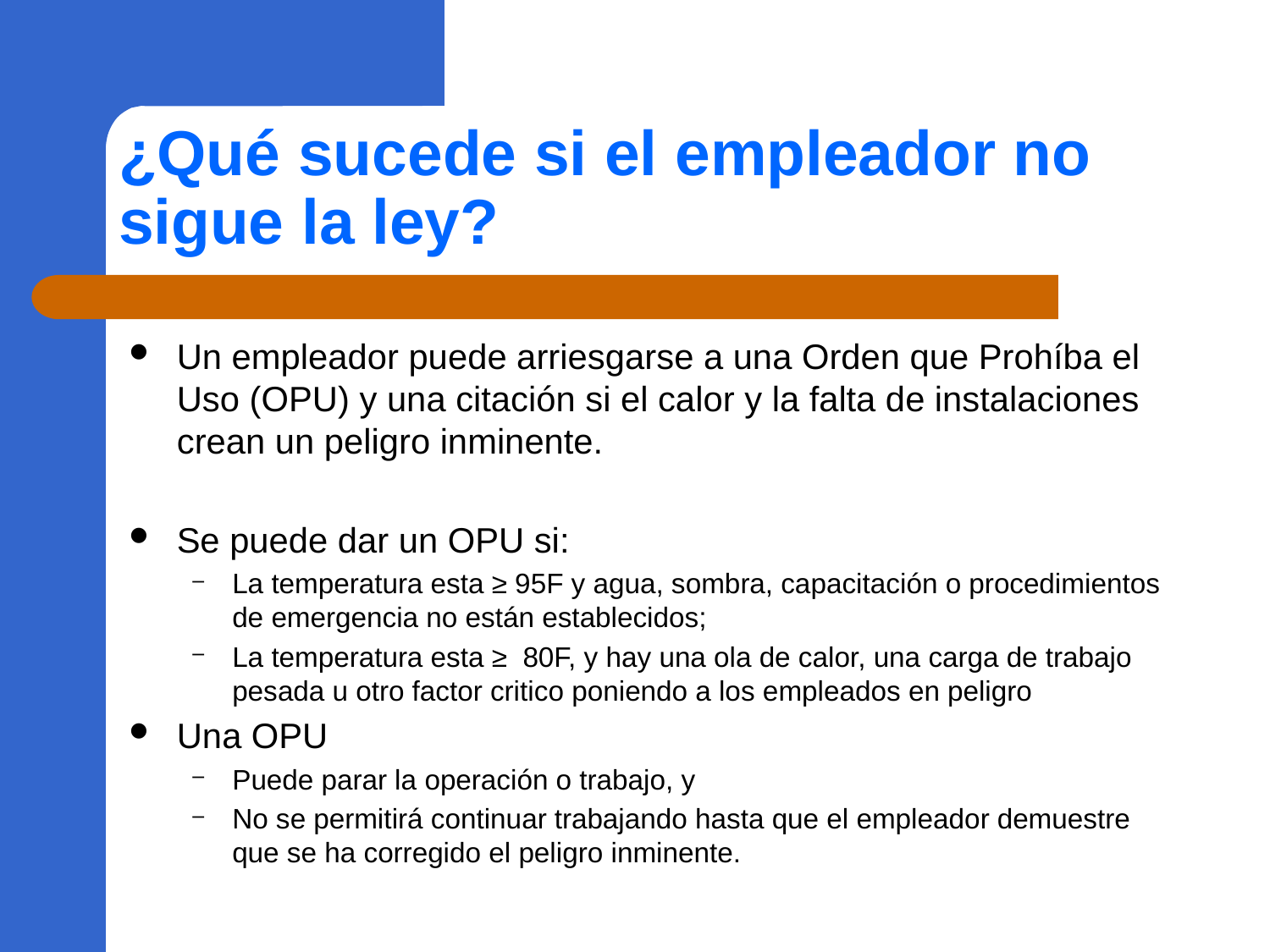

# ¿Qué sucede si el empleador no sigue la ley?
Un empleador puede arriesgarse a una Orden que Prohíba el Uso (OPU) y una citación si el calor y la falta de instalaciones crean un peligro inminente.

Se puede dar un OPU si:
La temperatura esta ≥ 95F y agua, sombra, capacitación o procedimientos de emergencia no están establecidos;
La temperatura esta ≥  80F, y hay una ola de calor, una carga de trabajo pesada u otro factor critico poniendo a los empleados en peligro
Una OPU
Puede parar la operación o trabajo, y
No se permitirá continuar trabajando hasta que el empleador demuestre que se ha corregido el peligro inminente.